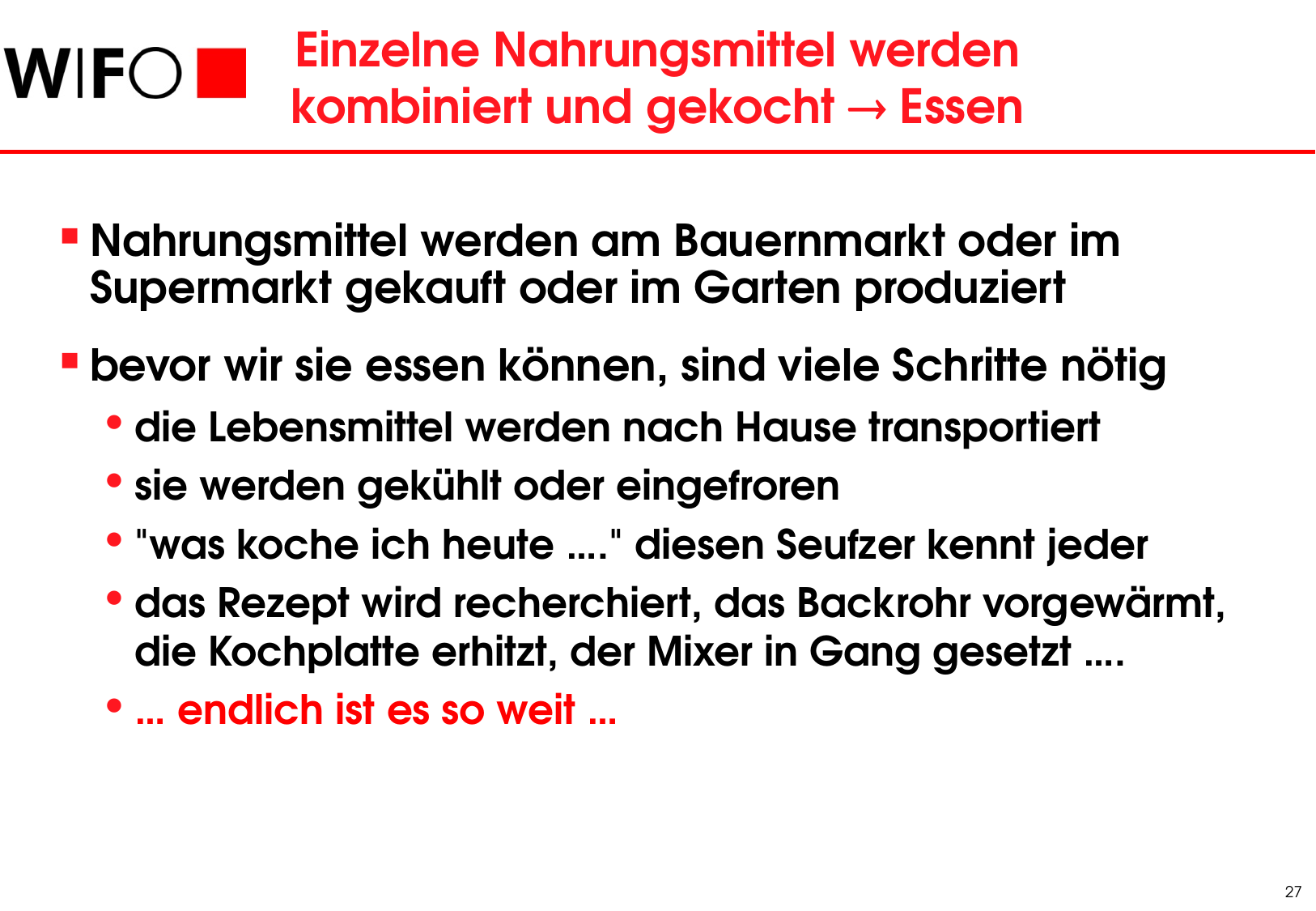

# Einzelne Nahrungsmittel werden kombiniert und gekocht → Essen
Nahrungsmittel werden am Bauernmarkt oder im Supermarkt gekauft oder im Garten produziert
bevor wir sie essen können, sind viele Schritte nötig
die Lebensmittel werden nach Hause transportiert
sie werden gekühlt oder eingefroren
"was koche ich heute …." diesen Seufzer kennt jeder
das Rezept wird recherchiert, das Backrohr vorgewärmt, die Kochplatte erhitzt, der Mixer in Gang gesetzt ….
… endlich ist es so weit …